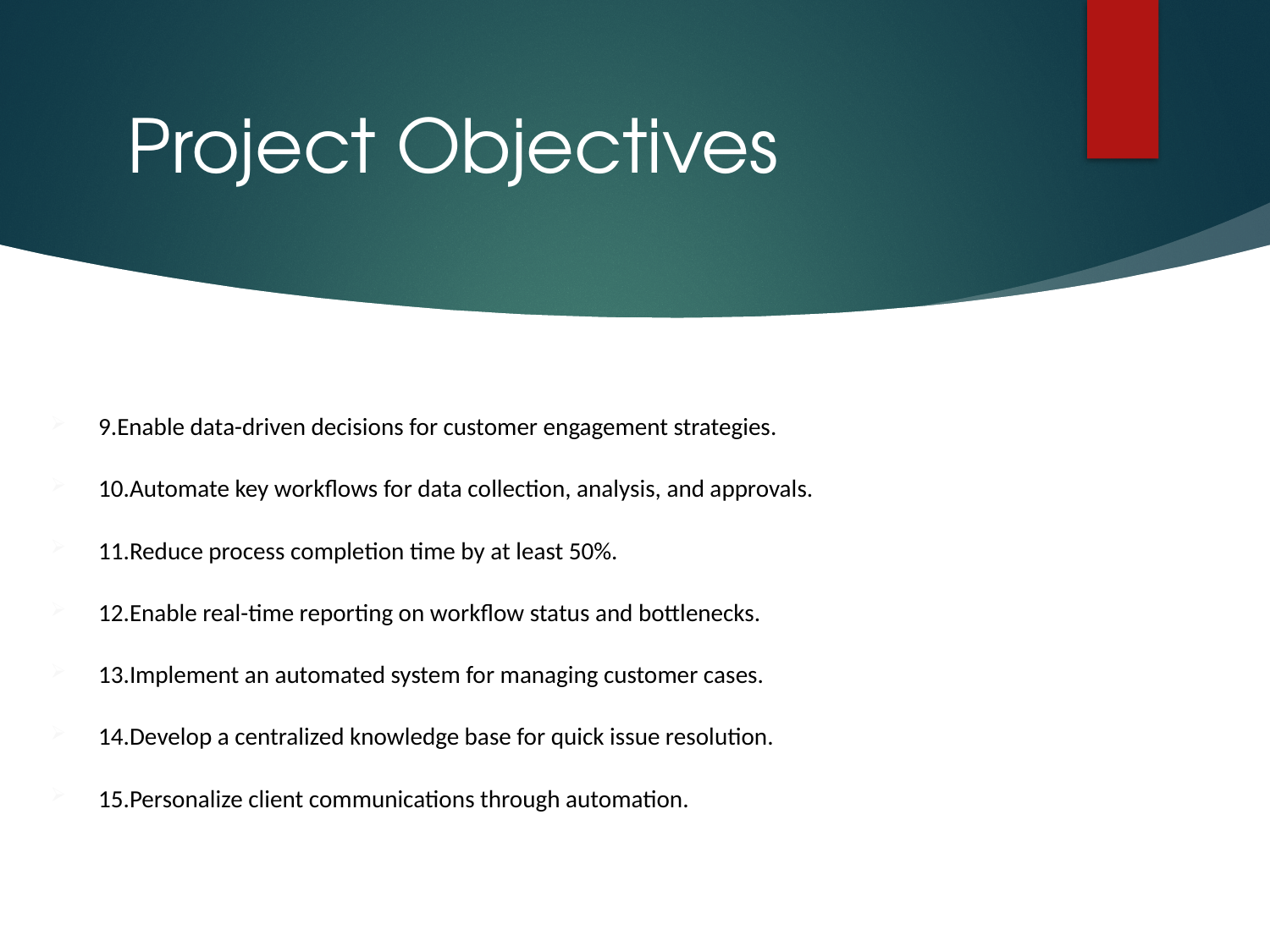

8
# Project Objectives

9.Enable data-driven decisions for customer engagement strategies.
10.Automate key workflows for data collection, analysis, and approvals.
11.Reduce process completion time by at least 50%.
12.Enable real-time reporting on workflow status and bottlenecks.
13.Implement an automated system for managing customer cases.
14.Develop a centralized knowledge base for quick issue resolution.
15.Personalize client communications through automation.